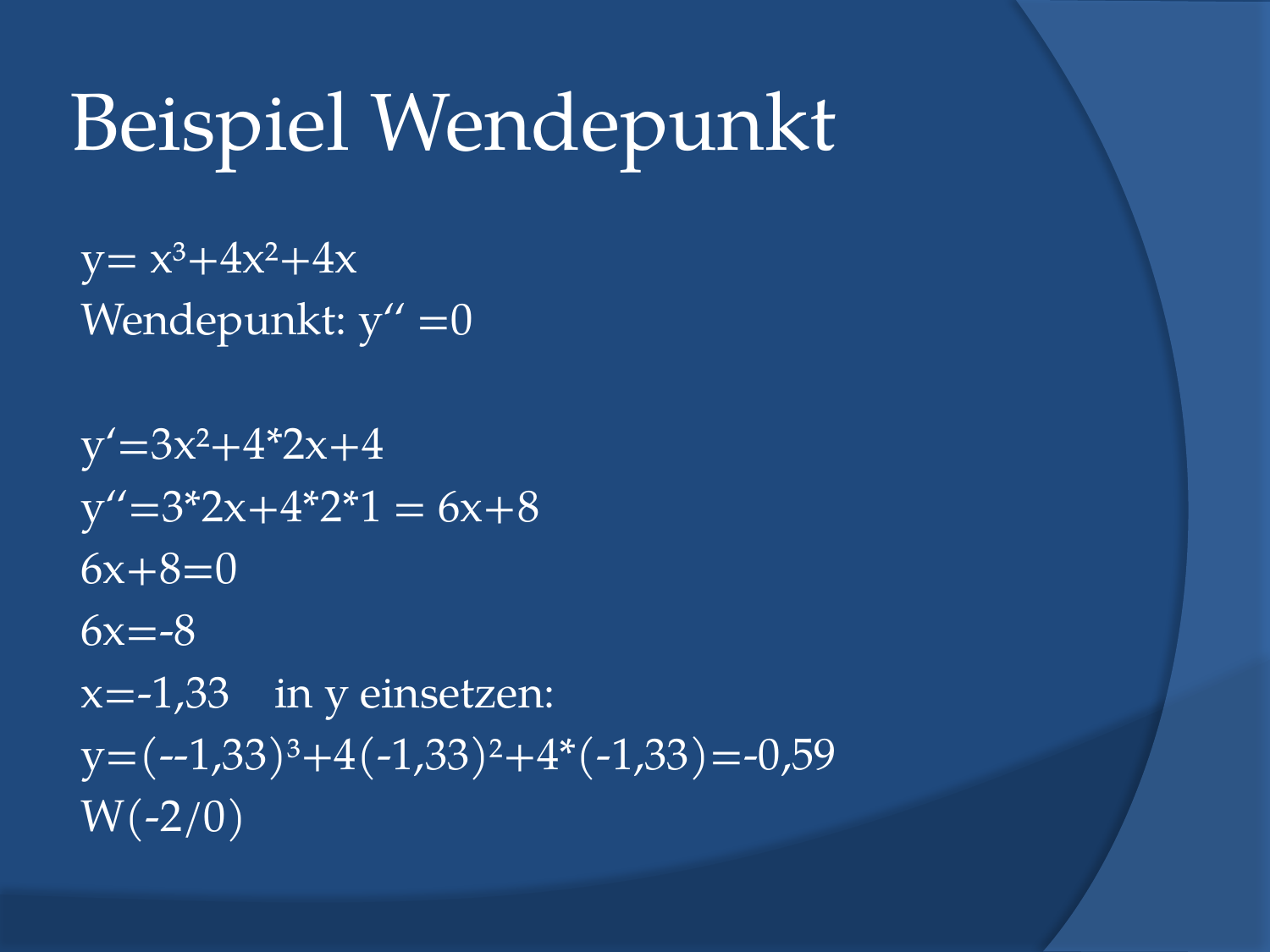

# Beispiel Wendepunkt
y= x³+4x²+4x
Wendepunkt: y‘‘ =0

y‘=3x²+4*2x+4
y‘‘=3*2x+4*2*1 = 6x+8
6x+8=0
6x=-8
x=-1,33    in y einsetzen:
y=(--1,33)³+4(-1,33)²+4*(-1,33)=-0,59
W(-2/0)